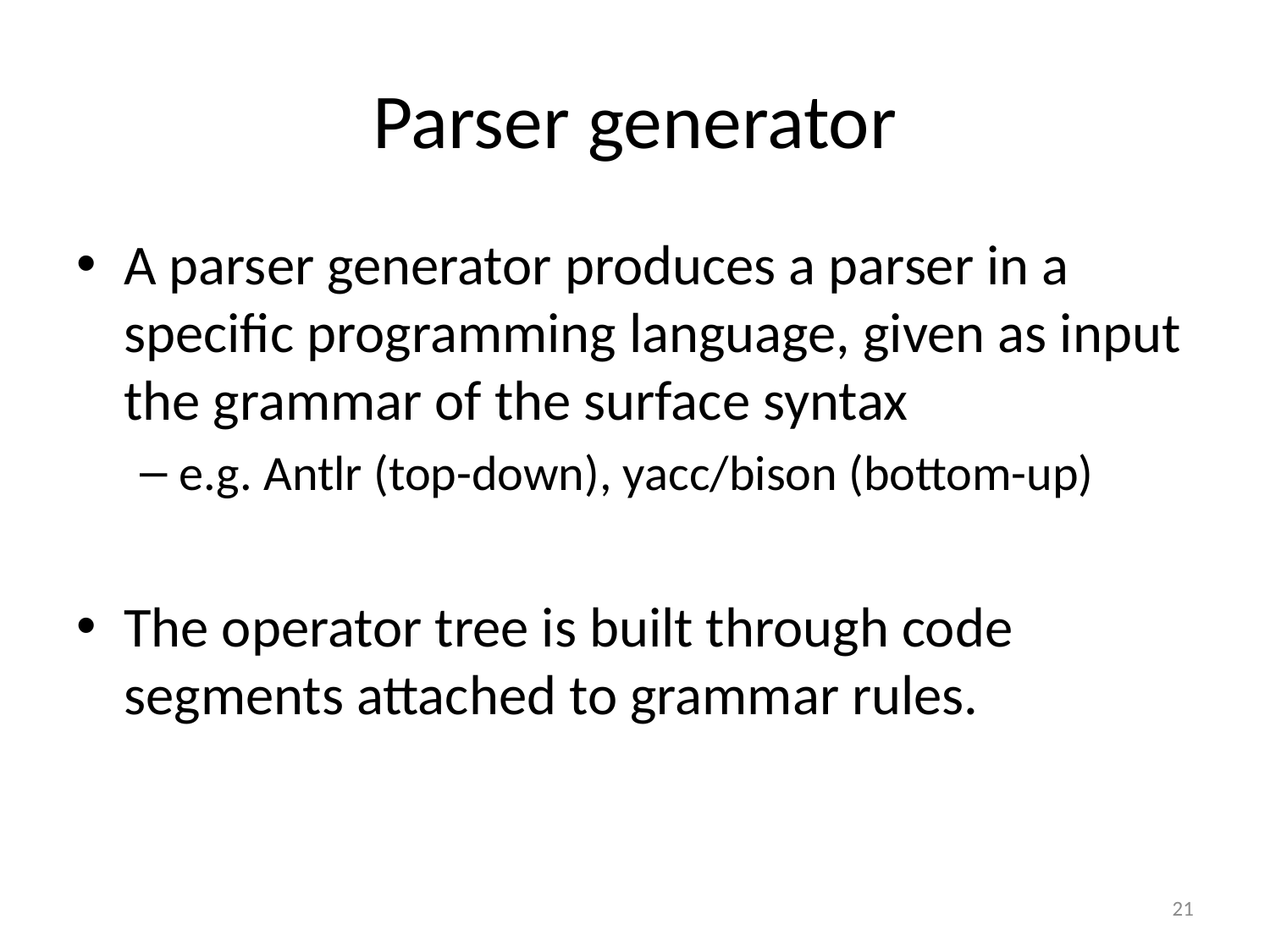

# Parser generator
A parser generator produces a parser in a specific programming language, given as input the grammar of the surface syntax
e.g. Antlr (top-down), yacc/bison (bottom-up)

The operator tree is built through code segments attached to grammar rules.
21